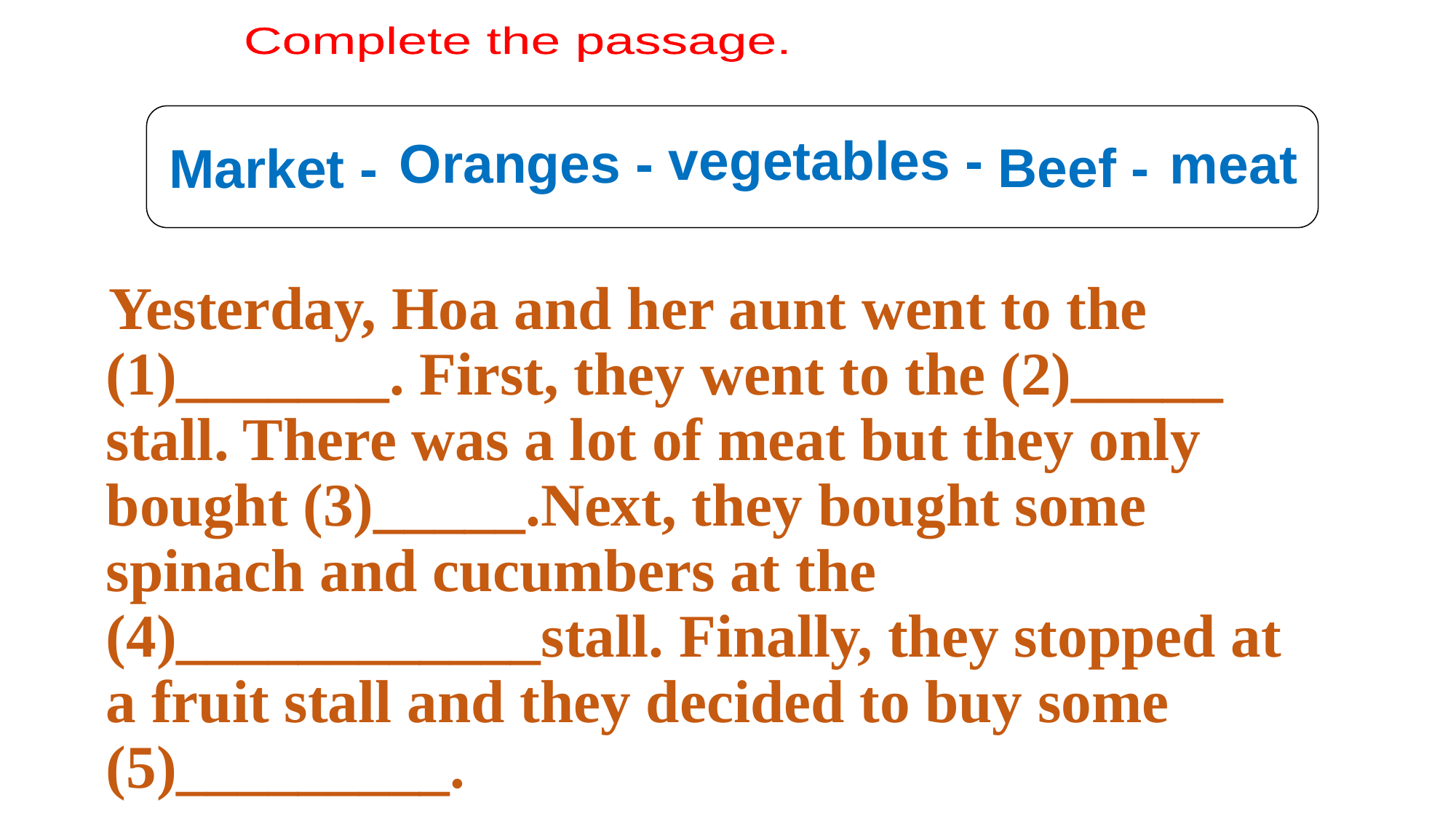

Complete the passage.

Oranges -
vegetables -
meat
Beef -
Market -
  Yesterday, Hoa and her aunt went to the (1)_______. First, they went to the (2)_____ stall. There was a lot of meat but they only bought (3)_____.Next, they bought some spinach and cucumbers at the (4)____________stall. Finally, they stopped at a fruit stall and they decided to buy some (5)_________.